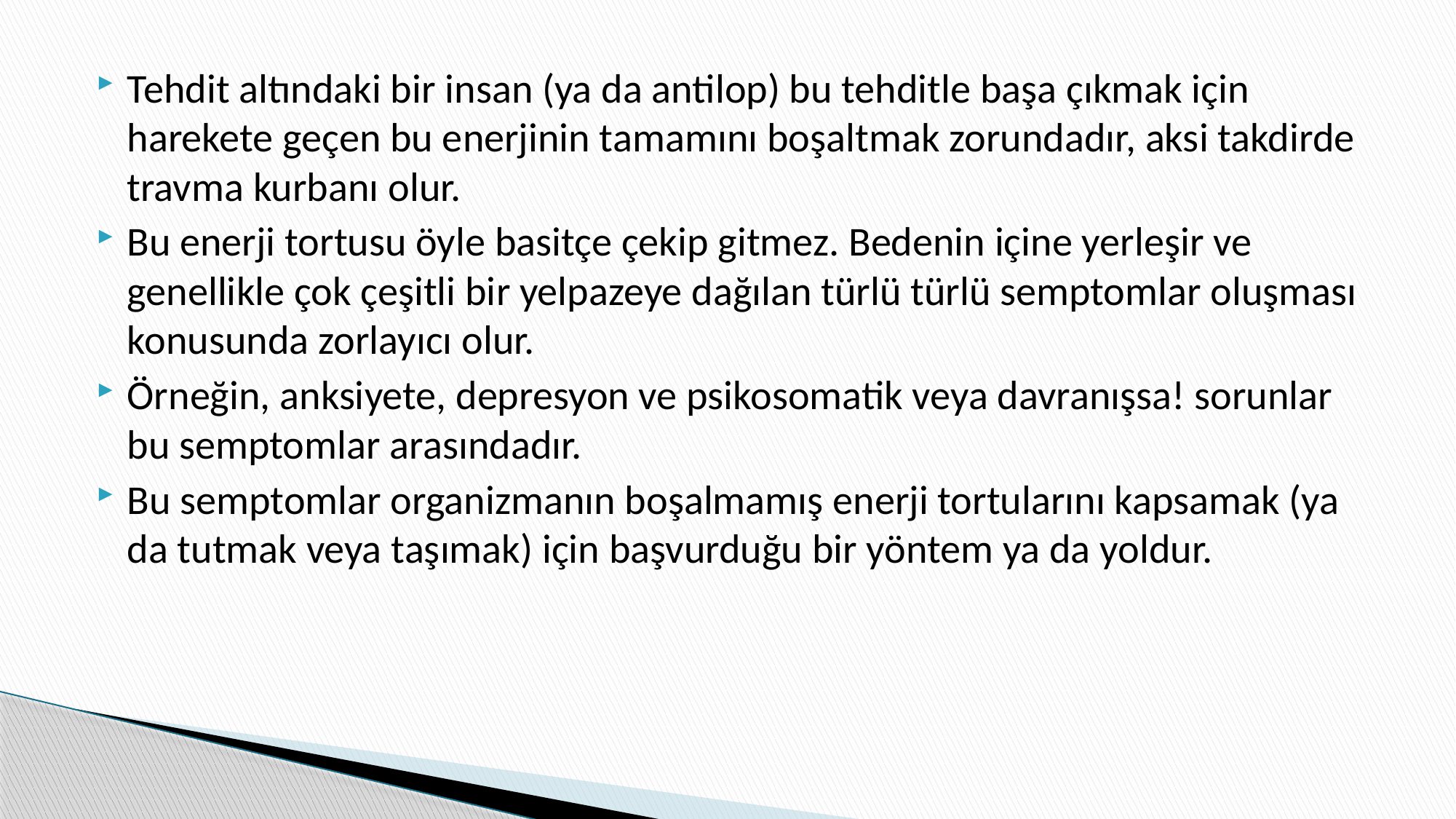

Tehdit altındaki bir insan (ya da antilop) bu tehditle başa çıkmak için harekete geçen bu enerjinin tamamını boşaltmak zorundadır, aksi takdirde travma kurbanı olur.
Bu enerji tortusu öyle basitçe çekip gitmez. Bedenin içine yerleşir ve genellikle çok çeşitli bir yelpazeye dağılan türlü türlü semptomlar oluşması konusunda zorlayıcı olur.
Örneğin, anksiyete, depresyon ve psikosomatik veya davranışsa! sorunlar bu semptomlar arasındadır.
Bu semptomlar organizmanın boşalmamış enerji tortularını kapsamak (ya da tutmak veya taşımak) için başvurduğu bir yöntem ya da yoldur.